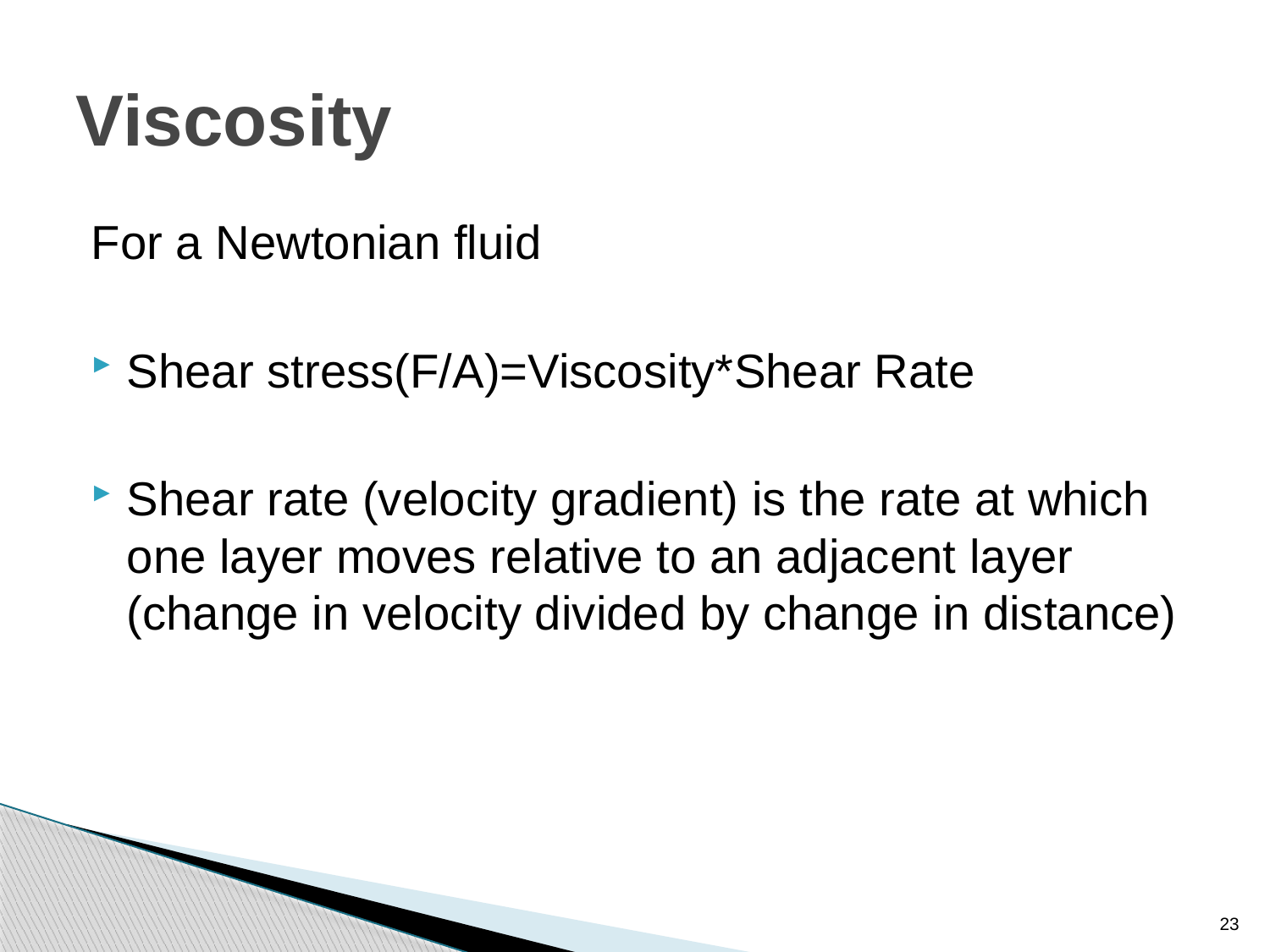

# Viscosity
For a Newtonian fluid

Shear stress(F/A)=Viscosity*Shear Rate

Shear rate (velocity gradient) is the rate at which one layer moves relative to an adjacent layer (change in velocity divided by change in distance)
23